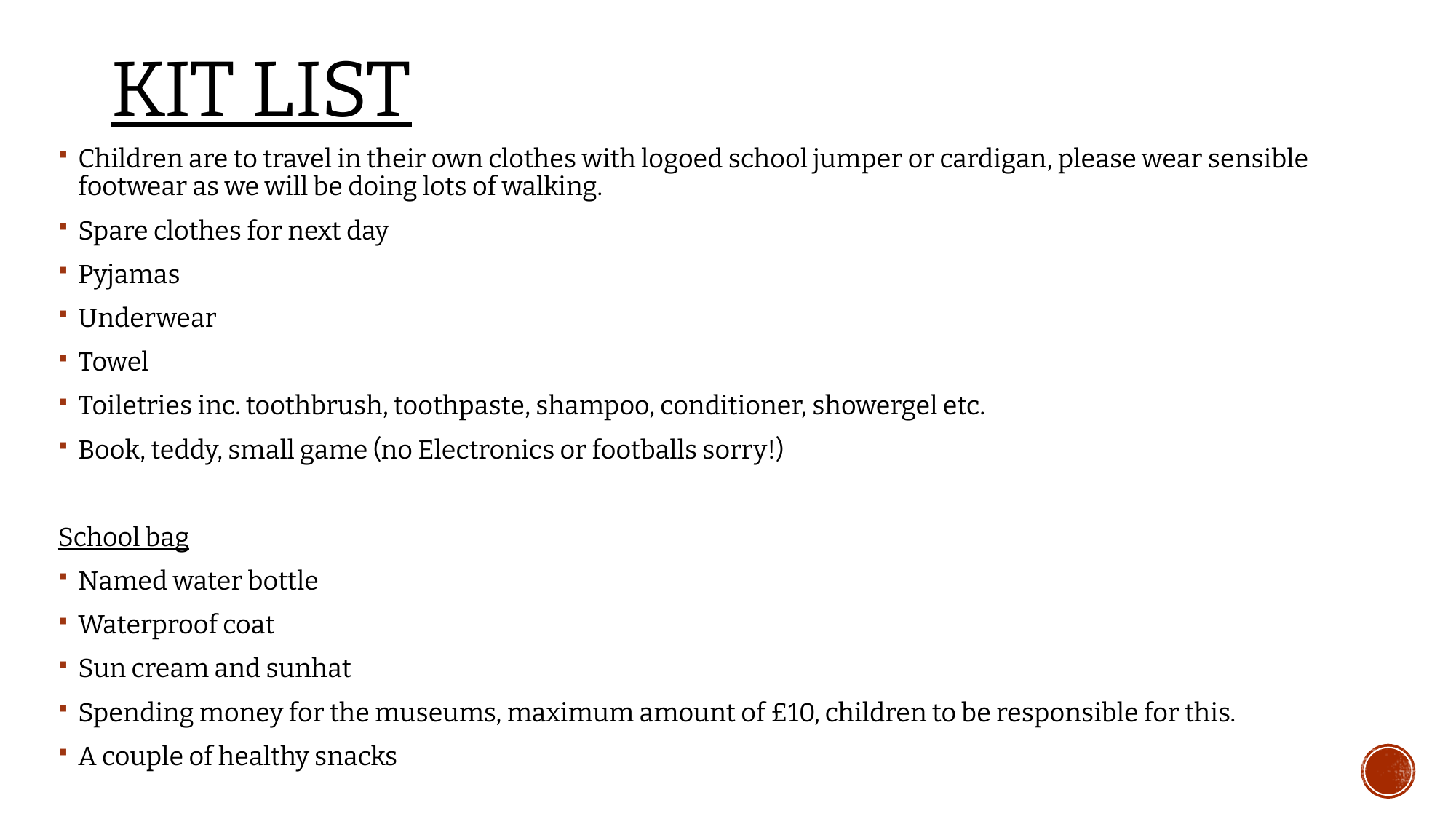

# Kit List
Children are to travel in their own clothes with logoed school jumper or cardigan, please wear sensible footwear as we will be doing lots of walking.
Spare clothes for next day
Pyjamas
Underwear
Towel
Toiletries inc. toothbrush, toothpaste, shampoo, conditioner, showergel etc.
Book, teddy, small game (no Electronics or footballs sorry!)

School bag
Named water bottle
Waterproof coat
Sun cream and sunhat
Spending money for the museums, maximum amount of £10, children to be responsible for this.
A couple of healthy snacks